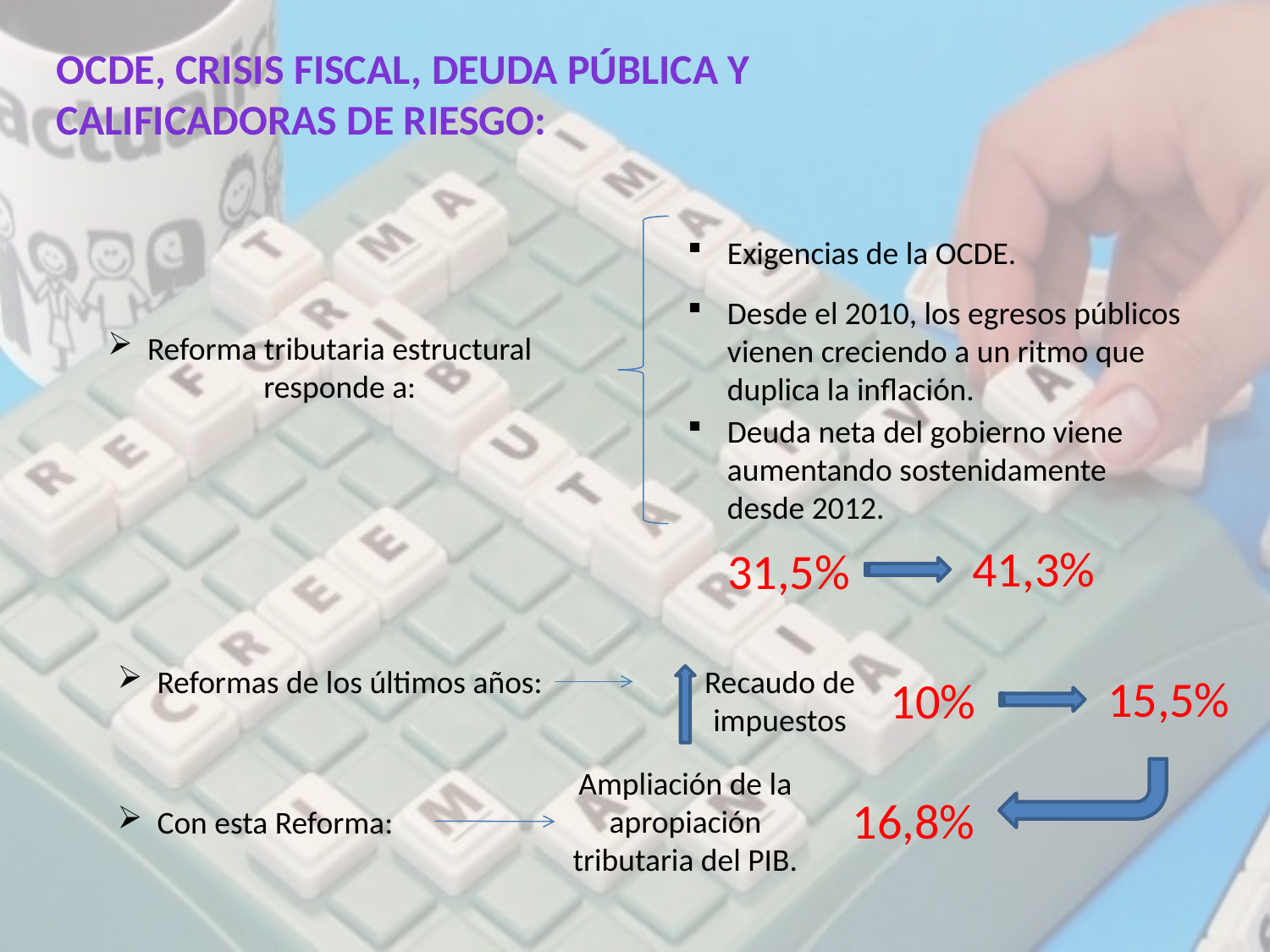

OCDE, crisis fiscal, deuda pública y calificadoras de riesgo:

Exigencias de la OCDE.
Desde el 2010, los egresos públicos vienen creciendo a un ritmo que duplica la inflación.

Reforma tributaria estructural responde a:
Deuda neta del gobierno viene aumentando sostenidamente desde 2012.
41,3%
31,5%

Reformas de los últimos años:
Recaudo de impuestos
15,5%
10%

Ampliación de la apropiación tributaria del PIB.

16,8%
Con esta Reforma: